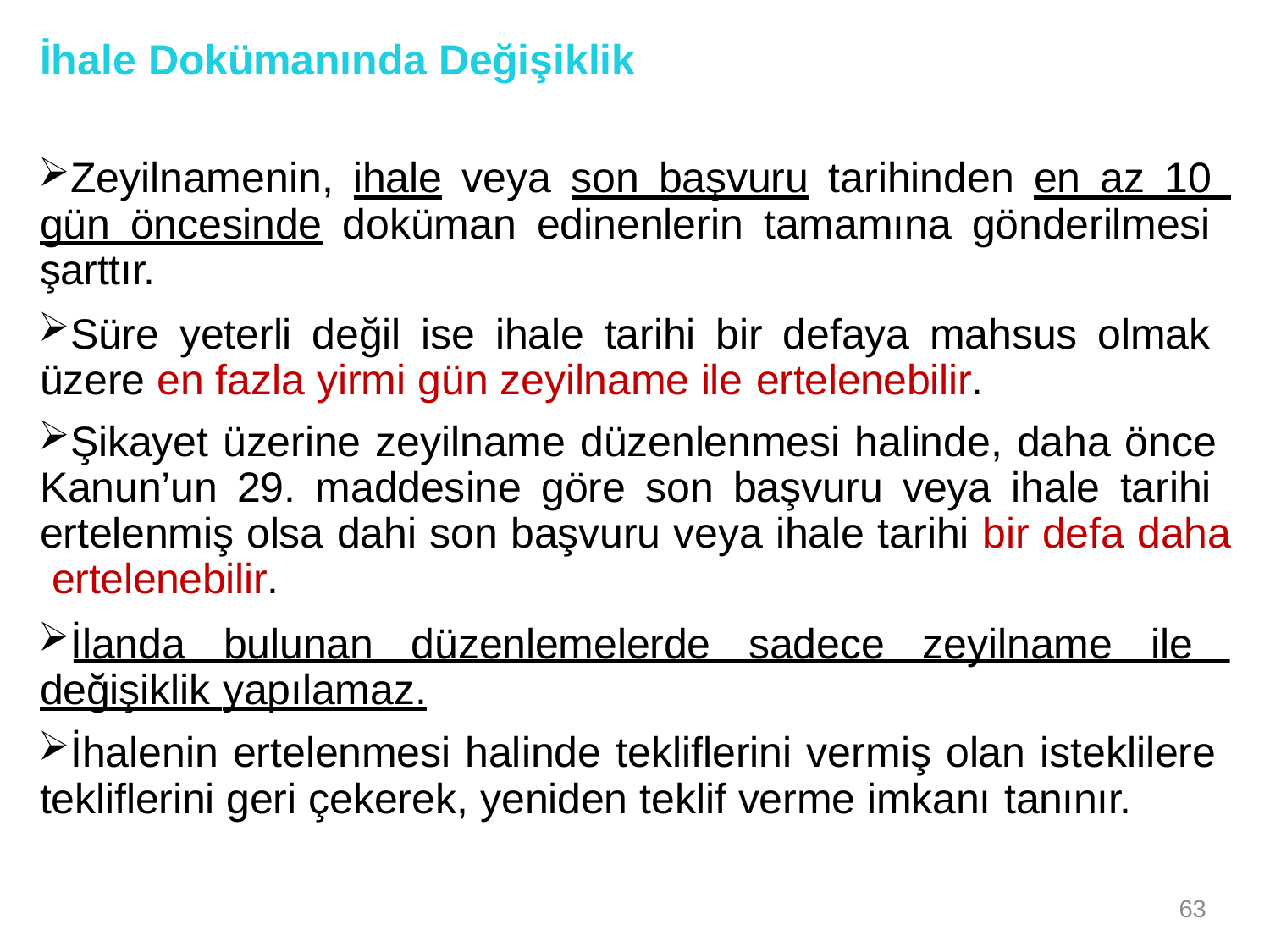

İhale Dokümanında Değişiklik

Zeyilnamenin, ihale veya son başvuru tarihinden en az 10  gün öncesinde doküman edinenlerin tamamına gönderilmesi  şarttır.
Süre yeterli değil ise ihale tarihi bir defaya mahsus olmak  üzere en fazla yirmi gün zeyilname ile ertelenebilir.
Şikayet üzerine zeyilname düzenlenmesi halinde, daha önce  Kanun’un 29. maddesine göre son başvuru veya ihale tarihi  ertelenmiş olsa dahi son başvuru veya ihale tarihi bir defa daha  ertelenebilir.
İlanda bulunan düzenlemelerde sadece zeyilname ile  değişiklik yapılamaz.
İhalenin ertelenmesi halinde tekliflerini vermiş olan isteklilere  tekliflerini geri çekerek, yeniden teklif verme imkanı tanınır.

63